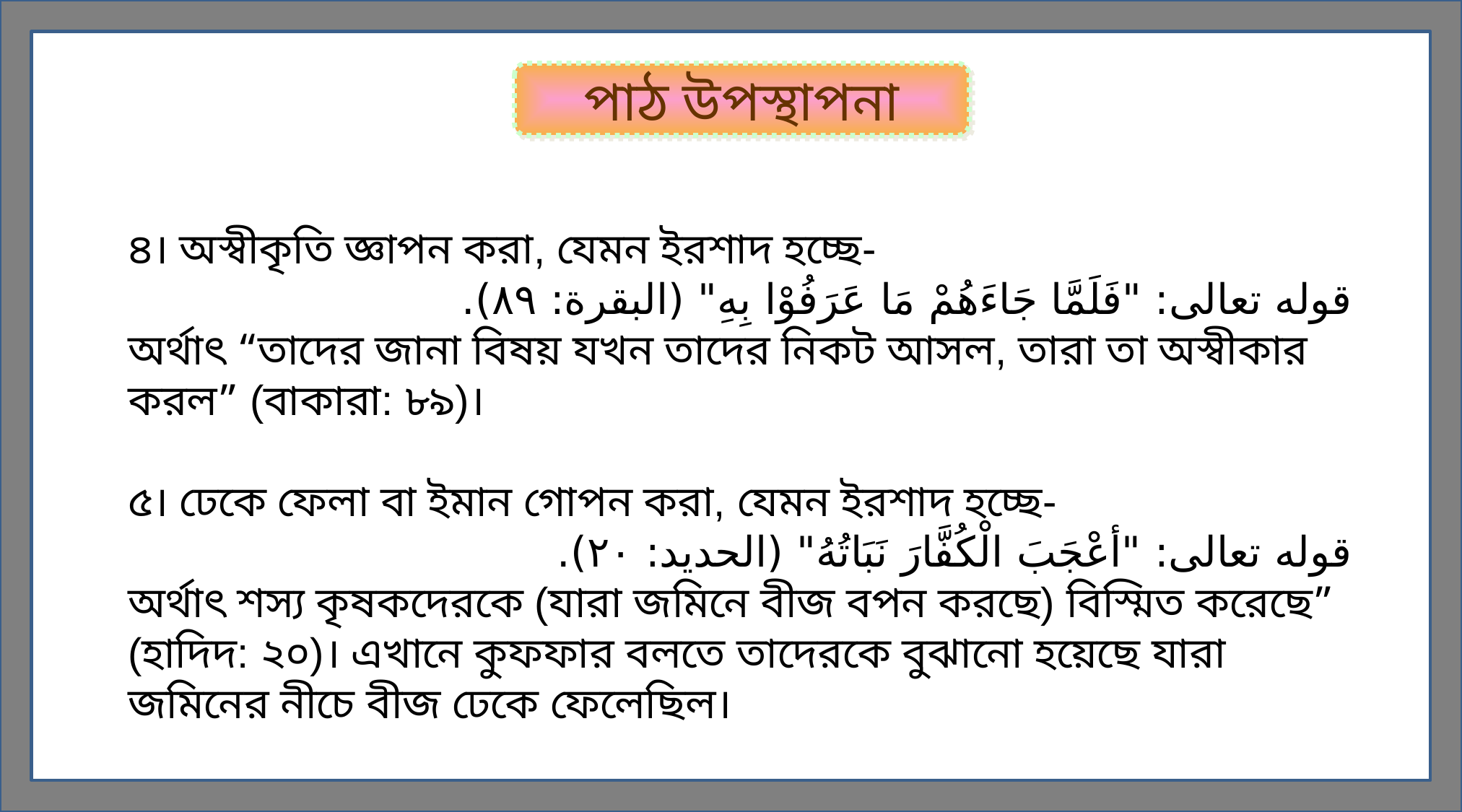

পাঠ উপস্থাপনা
৪। অস্বীকৃতি জ্ঞাপন করা, যেমন ইরশাদ হচ্ছে-
قوله تعالى: "فَلَمَّا جَاءَهُمْ مَا عَرَفُوْا بِهِ" (البقرة: ٨٩).
অর্থাৎ “তাদের জানা বিষয় যখন তাদের নিকট আসল, তারা তা অস্বীকার করল” (বাকারা: ৮৯)।

৫। ঢেকে ফেলা বা ইমান গোপন করা, যেমন ইরশাদ হচ্ছে-
قوله تعالى: "أعْجَبَ الْكُفَّارَ نَبَاتُهُ" (الحديد: ٢٠).
অর্থাৎ শস্য কৃষকদেরকে (যারা জমিনে বীজ বপন করছে) বিস্মিত করেছে” (হাদিদ: ২০)। এখানে কুফফার বলতে তাদেরকে বুঝানো হয়েছে যারা জমিনের নীচে বীজ ঢেকে ফেলেছিল।